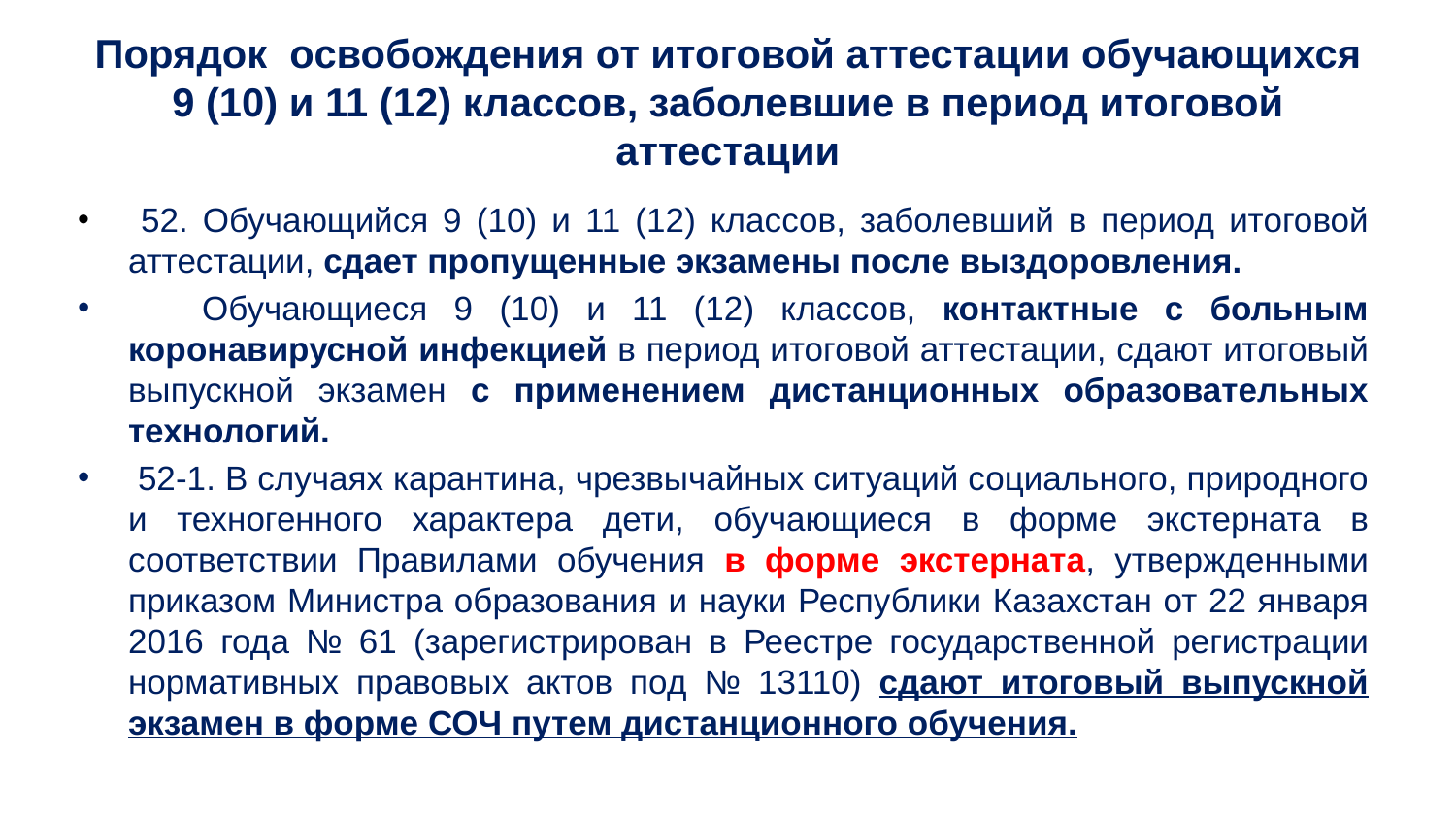

# Порядок  освобождения от итоговой аттестации обучающихся 9 (10) и 11 (12) классов, заболевшие в период итоговой аттестации
 52. Обучающийся 9 (10) и 11 (12) классов, заболевший в период итоговой аттестации, сдает пропущенные экзамены после выздоровления.
      Обучающиеся 9 (10) и 11 (12) классов, контактные с больным коронавирусной инфекцией в период итоговой аттестации, сдают итоговый выпускной экзамен с применением дистанционных образовательных технологий.
 52-1. В случаях карантина, чрезвычайных ситуаций социального, природного и техногенного характера дети, обучающиеся в форме экстерната в соответствии Правилами обучения в форме экстерната, утвержденными приказом Министра образования и науки Республики Казахстан от 22 января 2016 года № 61 (зарегистрирован в Реестре государственной регистрации нормативных правовых актов под № 13110) сдают итоговый выпускной экзамен в форме СОЧ путем дистанционного обучения.